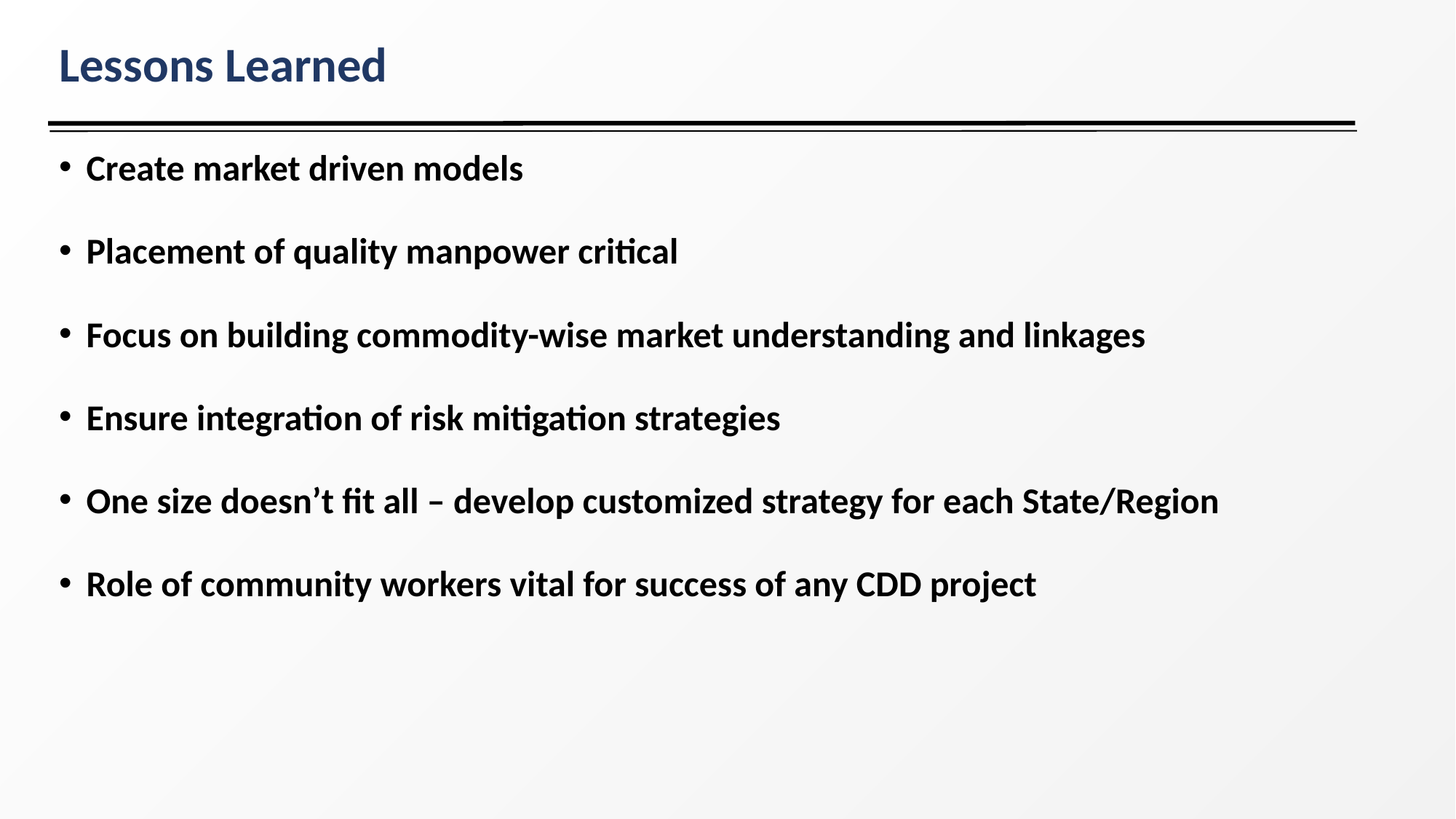

# Lessons Learned
Create market driven models

Placement of quality manpower critical

Focus on building commodity-wise market understanding and linkages

Ensure integration of risk mitigation strategies

One size doesn’t fit all – develop customized strategy for each State/Region

Role of community workers vital for success of any CDD project